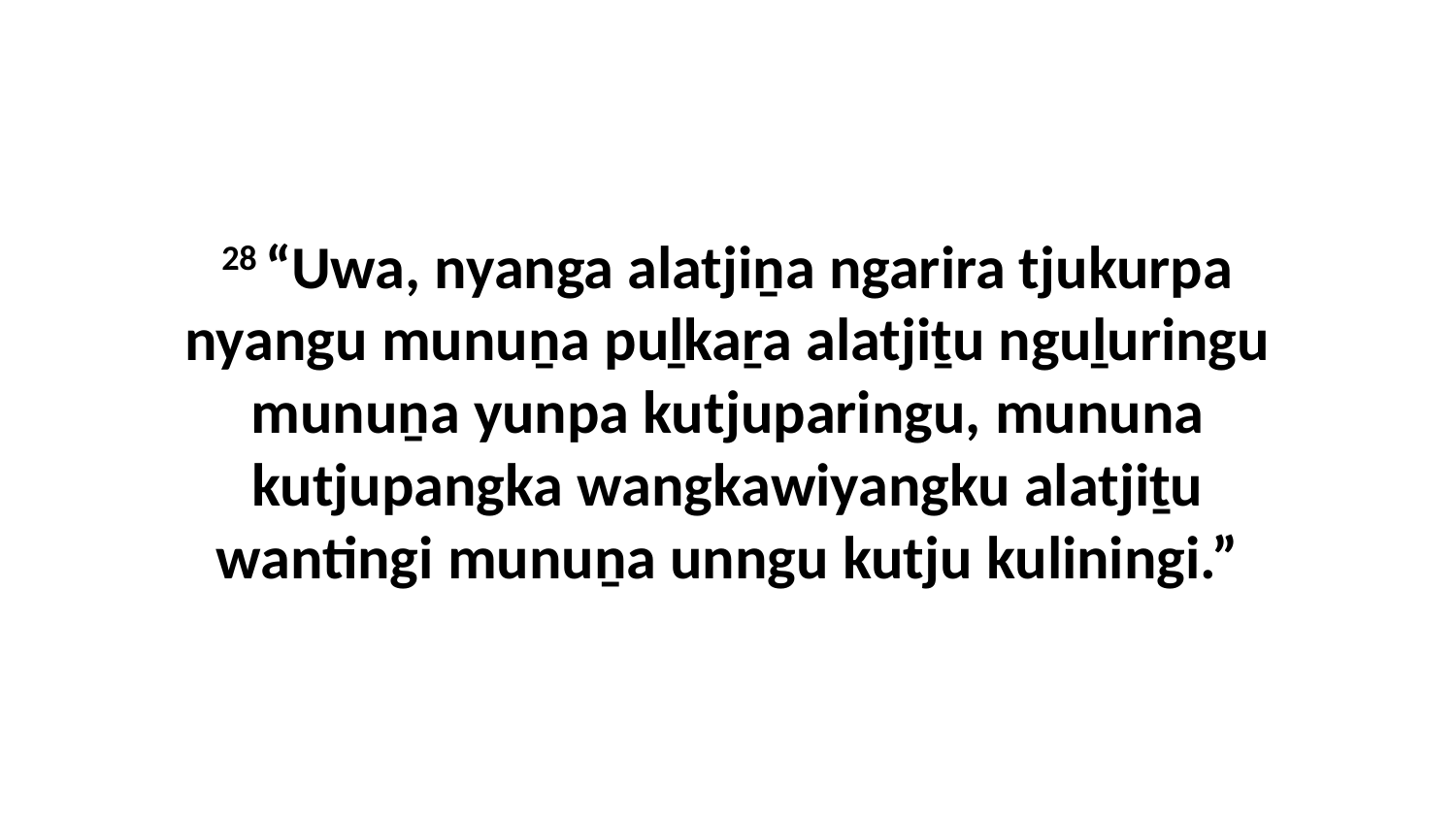

28 “Uwa, nyanga alatjiṉa ngarira tjukurpa nyangu munuṉa puḻkaṟa alatjiṯu nguḻuringu munuṉa yunpa kutjuparingu, mununa kutjupangka wangkawiyangku alatjiṯu wantingi munuṉa unngu kutju kuliningi.”